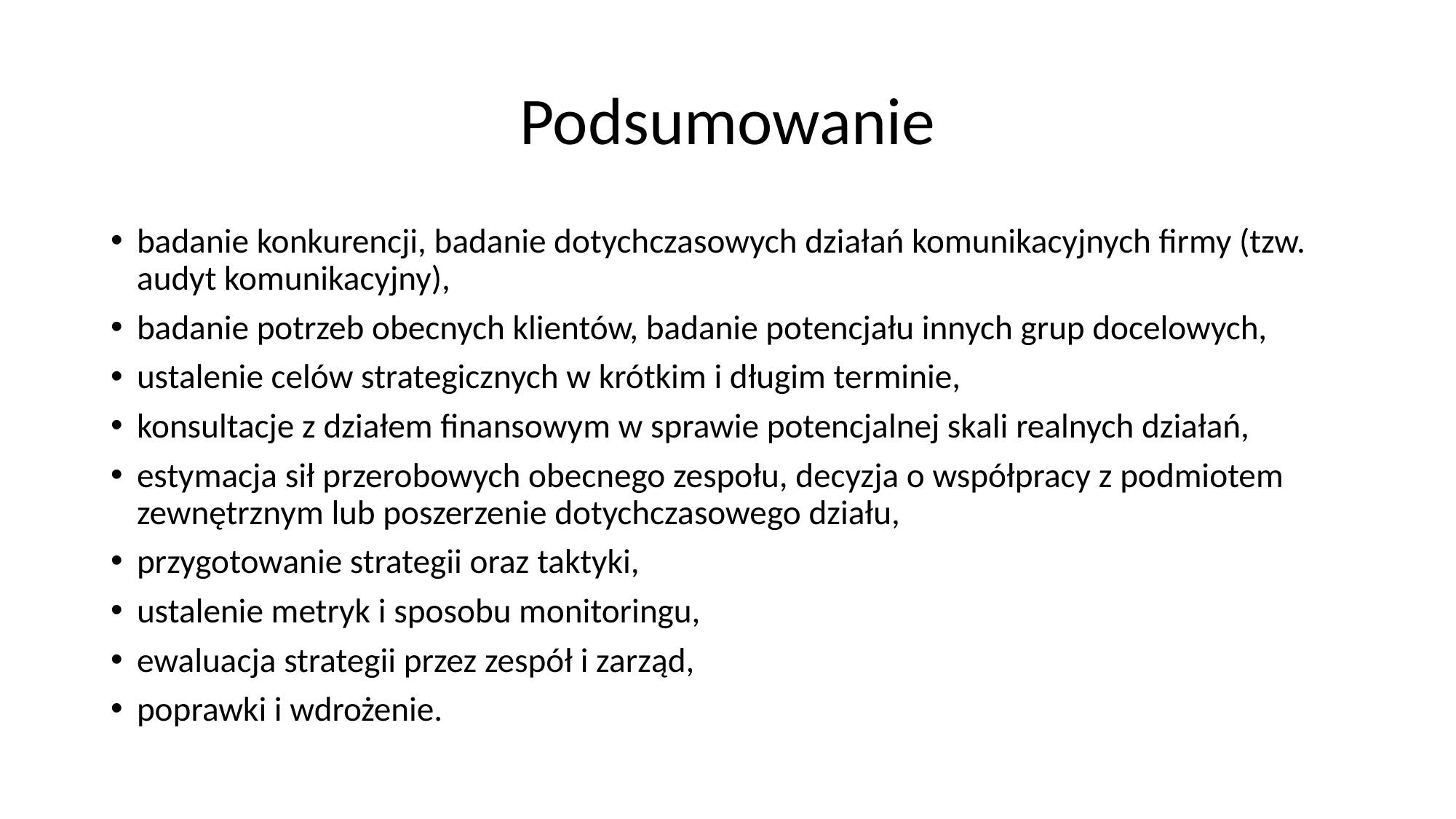

# Podsumowanie
badanie konkurencji, badanie dotychczasowych działań komunikacyjnych firmy (tzw. audyt komunikacyjny),
badanie potrzeb obecnych klientów, badanie potencjału innych grup docelowych,
ustalenie celów strategicznych w krótkim i długim terminie,
konsultacje z działem finansowym w sprawie potencjalnej skali realnych działań,
estymacja sił przerobowych obecnego zespołu, decyzja o współpracy z podmiotem zewnętrznym lub poszerzenie dotychczasowego działu,
przygotowanie strategii oraz taktyki,
ustalenie metryk i sposobu monitoringu,
ewaluacja strategii przez zespół i zarząd,
poprawki i wdrożenie.